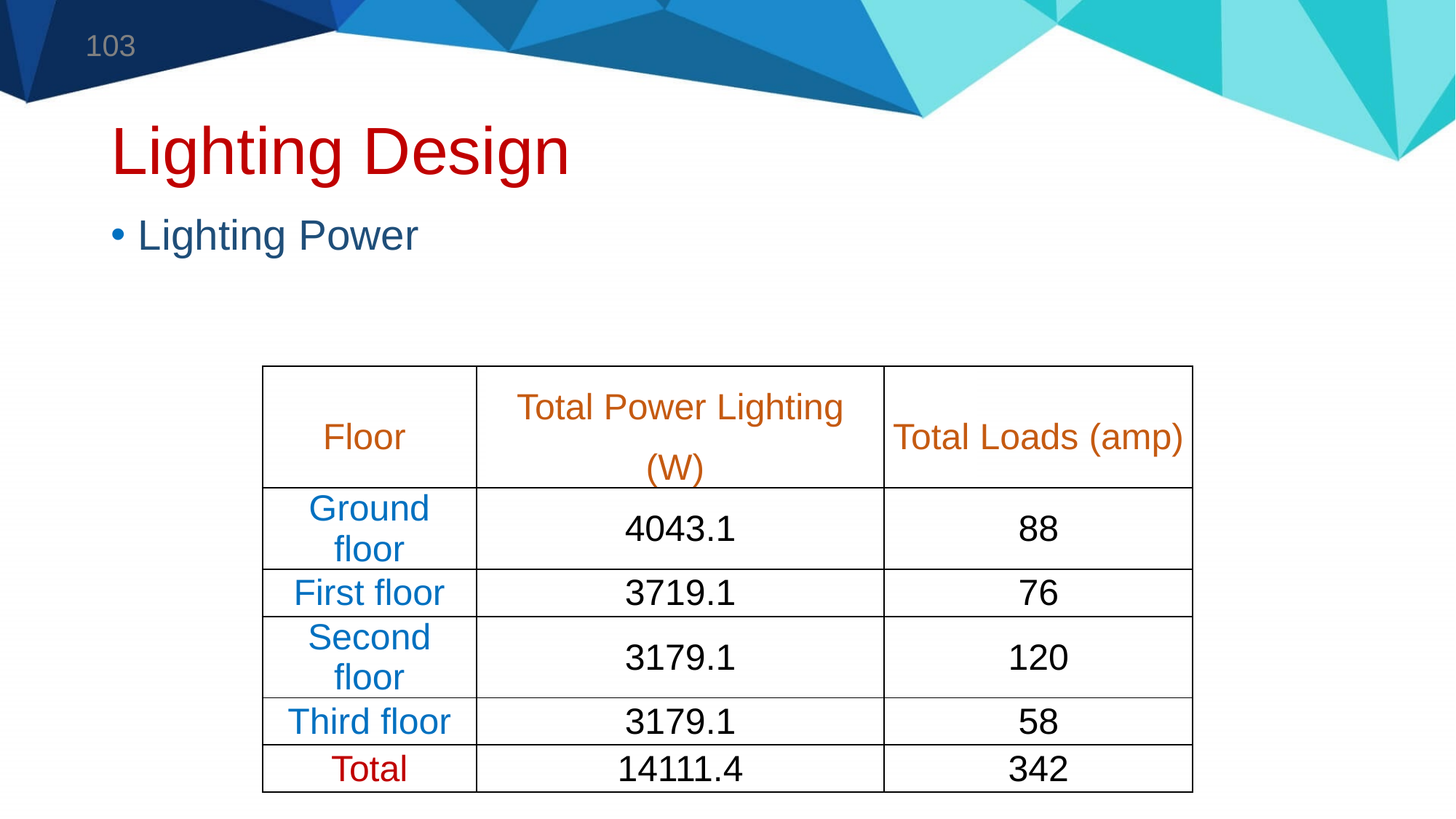

103
# Lighting Design
Lighting Power
| Floor | Total Power Lighting (W) | Total Loads (amp) |
| --- | --- | --- |
| Ground floor | 4043.1 | 88 |
| First floor | 3719.1 | 76 |
| Second floor | 3179.1 | 120 |
| Third floor | 3179.1 | 58 |
| Total | 14111.4 | 342 |